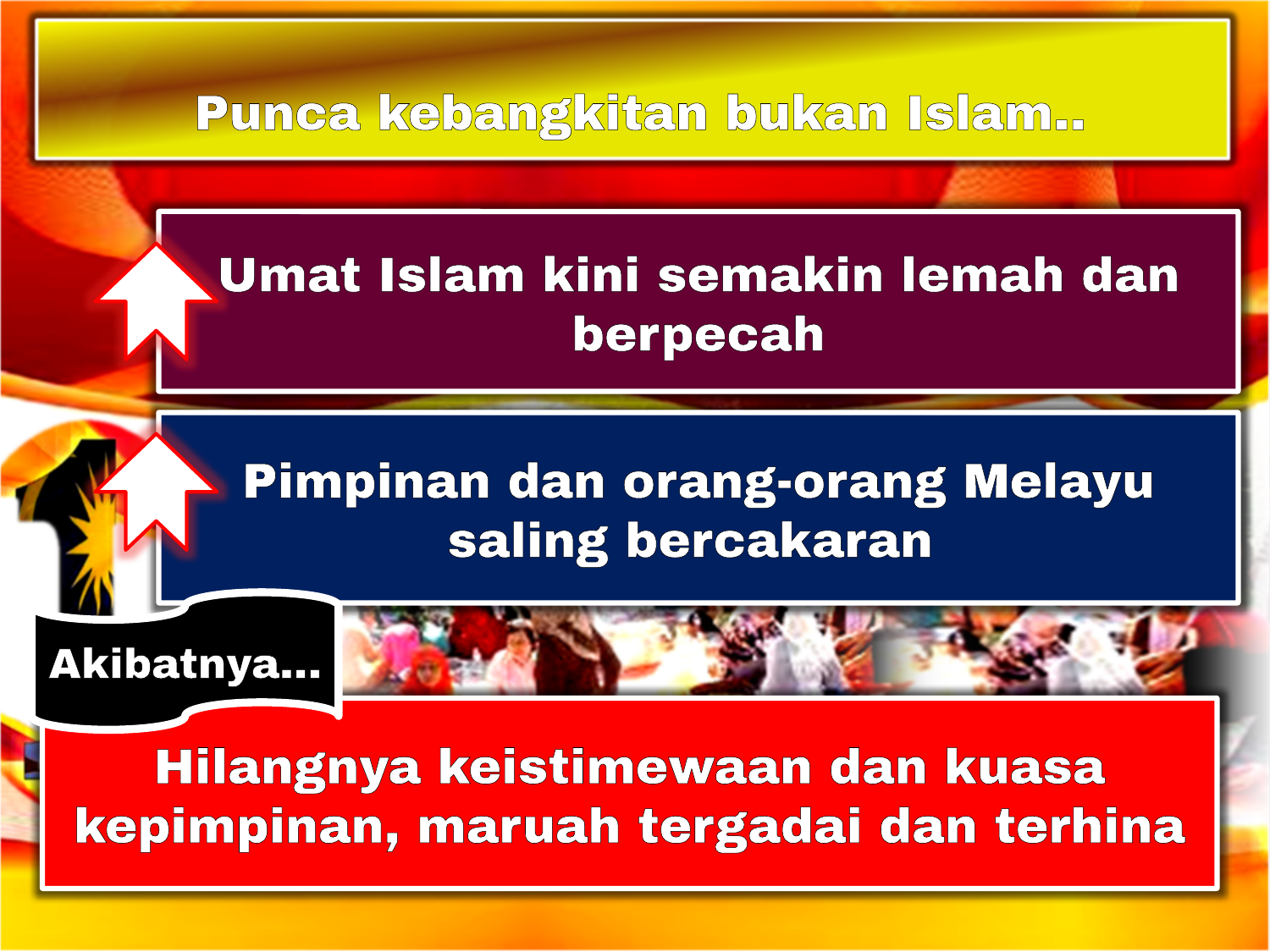

Punca kebangkitan bukan Islam..
Umat Islam kini semakin lemah dan berpecah

Pimpinan dan orang-orang Melayu saling bercakaran

Akibatnya…
Hilangnya keistimewaan dan kuasa kepimpinan, maruah tergadai dan terhina